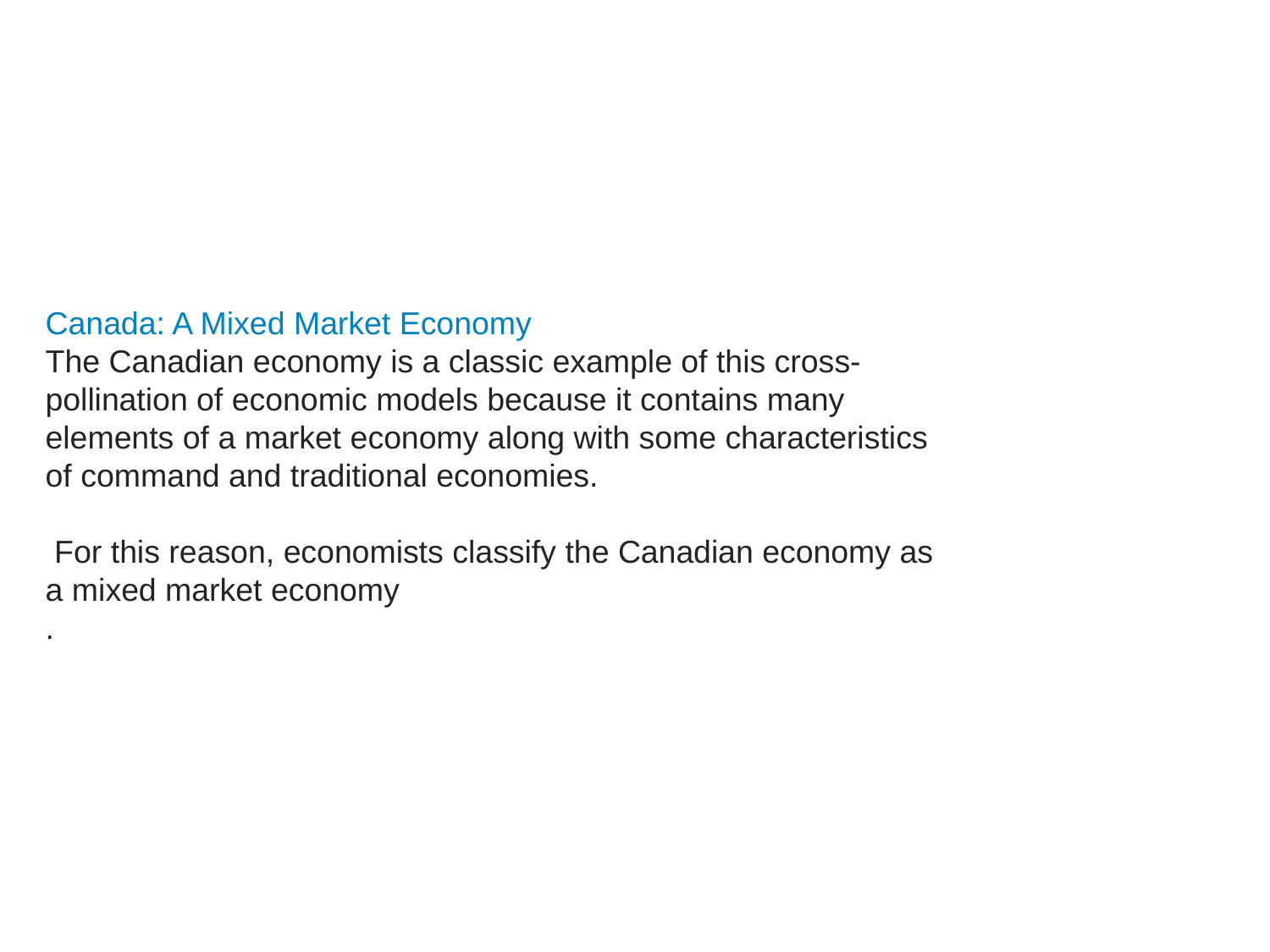

Canada: A Mixed Market Economy
The Canadian economy is a classic example of this cross-pollination of economic models because it contains many elements of a market economy along with some characteristics of command and traditional economies.

 For this reason, economists classify the Canadian economy as a mixed market economy 
.